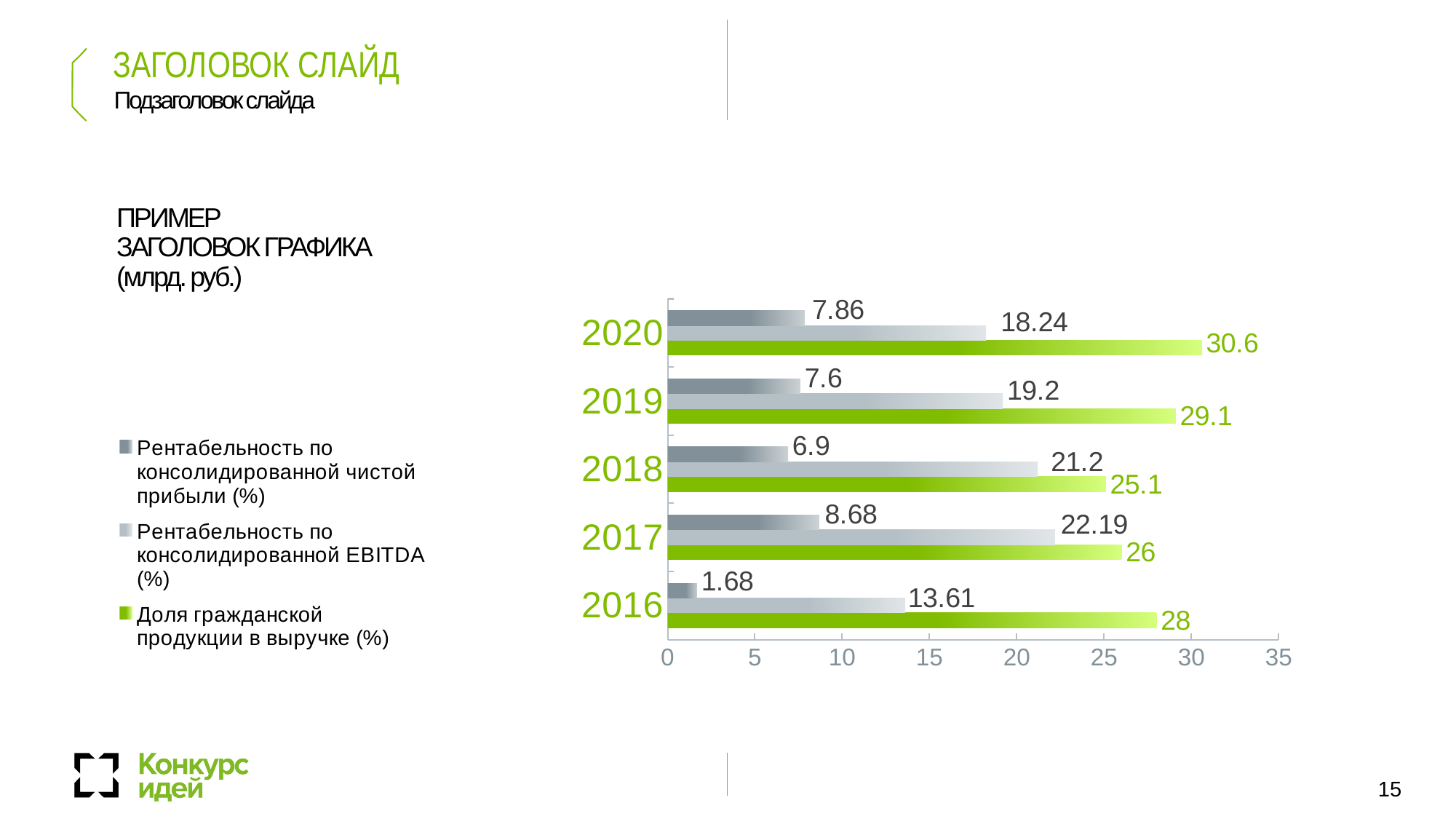

ЗАГОЛОВОК СЛАЙД
Подзаголовок слайда
ПРИМЕР
ЗАГОЛОВОК ГРАФИКА
(млрд. руб.)

### Chart

| Category | Доля гражданской продукции в выручке (%) | Рентабельность по консолидированной EBITDA (%) | Рентабельность по консолидированной чистой прибыли (%) |
|---|---|---|---|
| 2016 | 28.0 | 13.61 | 1.68 |
| 2017 | 26.0 | 22.19 | 8.68 |
| 2018 | 25.1 | 21.2 | 6.9 |
| 2019 | 29.1 | 19.2 | 7.6 |
| 2020 | 30.6 | 18.24 | 7.859999999999998 |